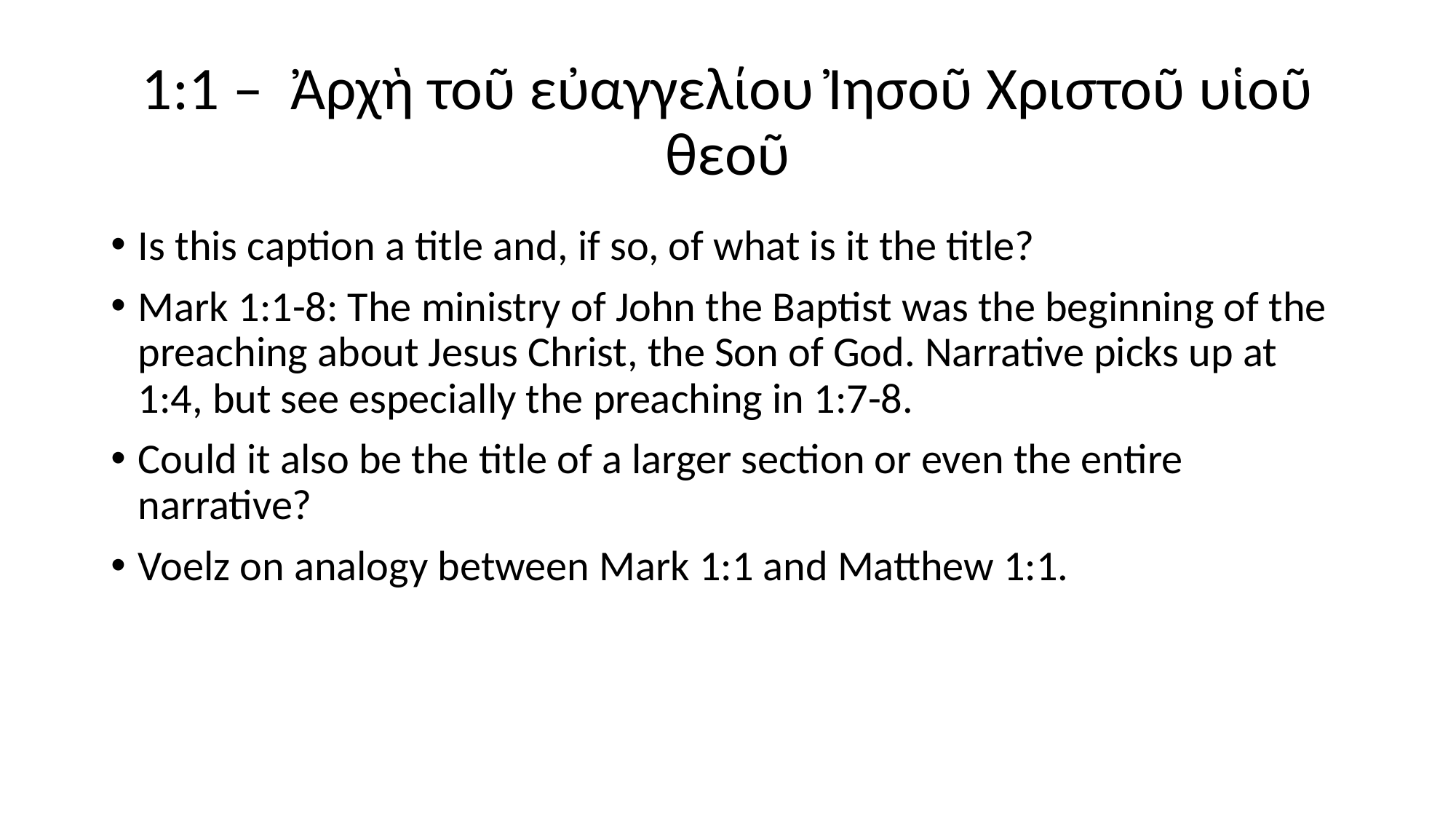

# 1:1 –  Ἀρχὴ τοῦ εὐαγγελίου Ἰησοῦ Χριστοῦ υἱοῦ θεοῦ
Is this caption a title and, if so, of what is it the title?
Mark 1:1-8: The ministry of John the Baptist was the beginning of the preaching about Jesus Christ, the Son of God. Narrative picks up at 1:4, but see especially the preaching in 1:7-8.
Could it also be the title of a larger section or even the entire narrative?
Voelz on analogy between Mark 1:1 and Matthew 1:1.